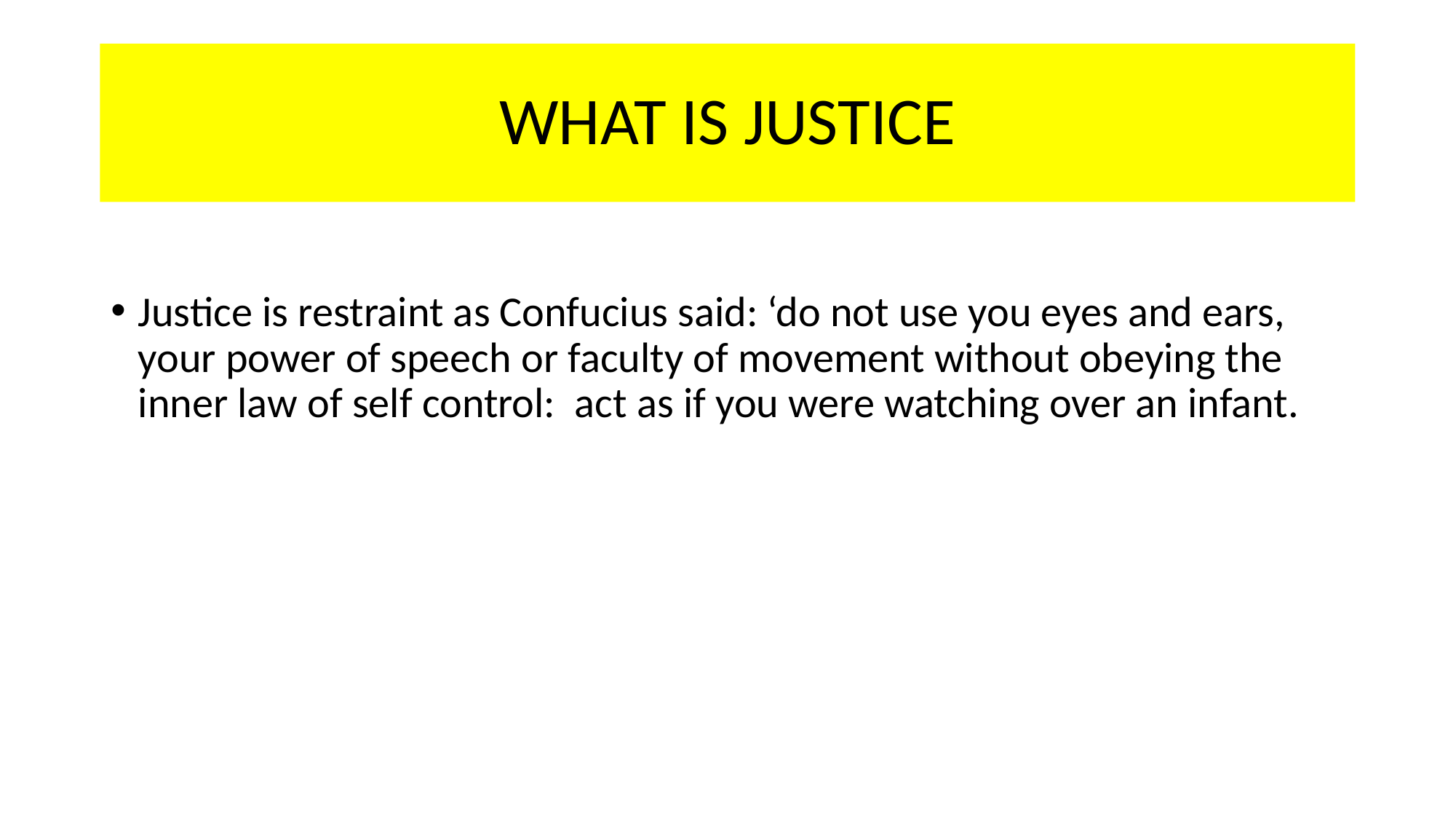

# WHAT IS JUSTICE

Justice is restraint as Confucius said: ‘do not use you eyes and ears, your power of speech or faculty of movement without obeying the inner law of self control:  act as if you were watching over an infant.